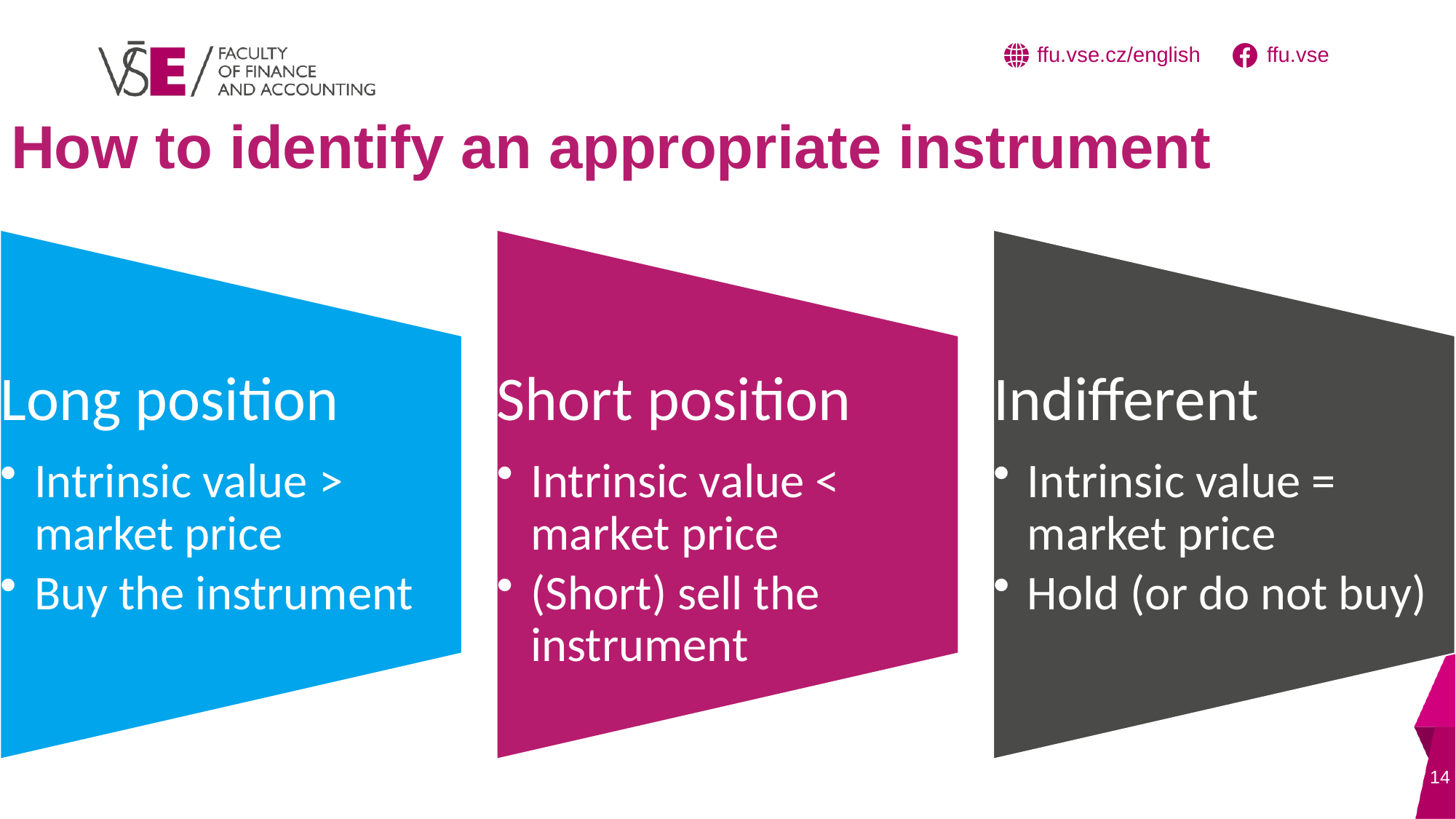

# How to identify an appropriate instrument
Long position
Intrinsic value > market price
Buy the instrument
Short position
Intrinsic value < market price
(Short) sell the instrument
Indifferent
Intrinsic value = market price
Hold (or do not buy)